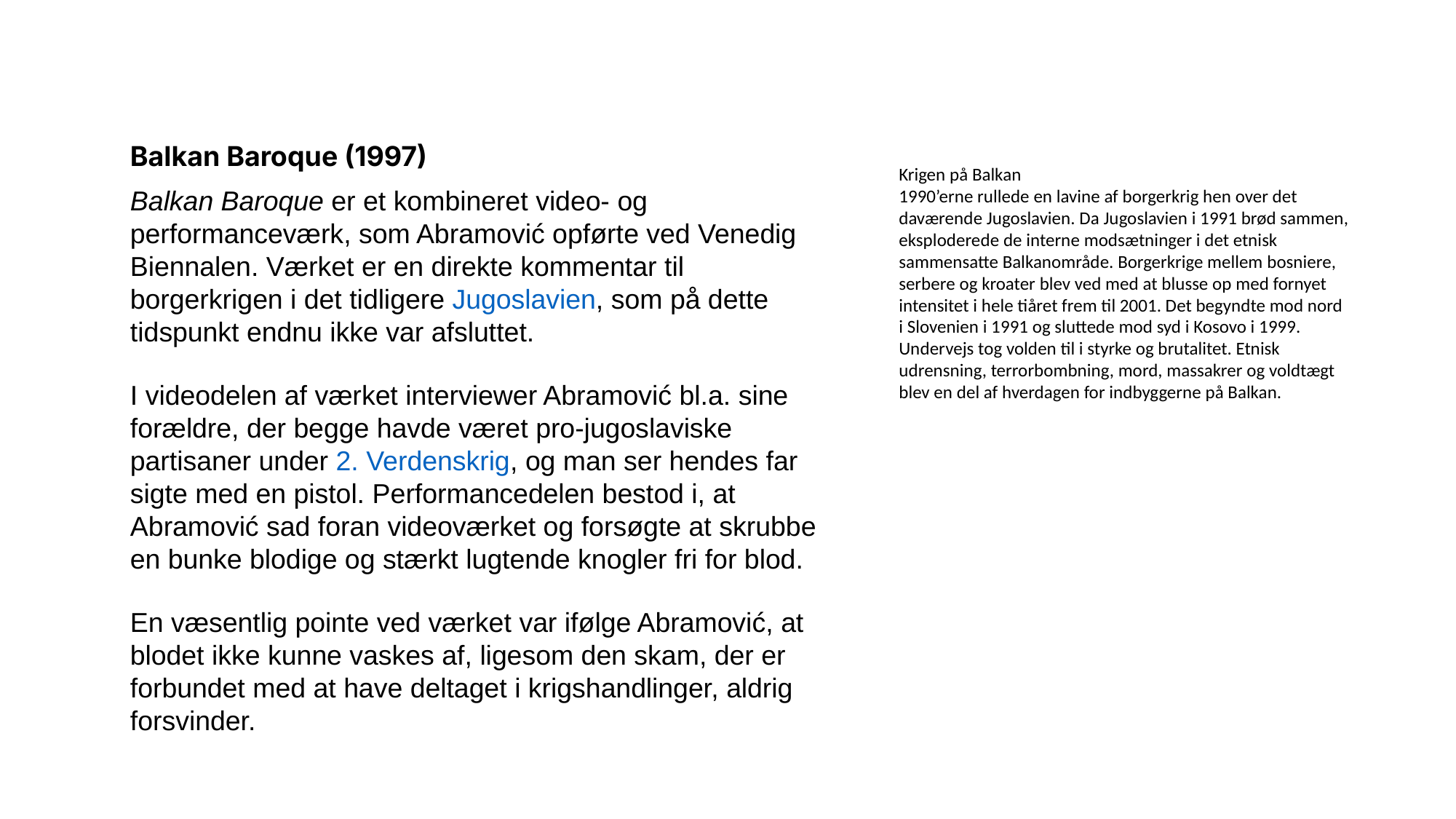

Balkan Baroque (1997)
Balkan Baroque er et kombineret video- og performanceværk, som Abramović opførte ved Venedig Biennalen. Værket er en direkte kommentar til borgerkrigen i det tidligere Jugoslavien, som på dette tidspunkt endnu ikke var afsluttet.
I videodelen af værket interviewer Abramović bl.a. sine forældre, der begge havde været pro-jugoslaviske partisaner under 2. Verdenskrig, og man ser hendes far sigte med en pistol. Performancedelen bestod i, at Abramović sad foran videoværket og forsøgte at skrubbe en bunke blodige og stærkt lugtende knogler fri for blod.
En væsentlig pointe ved værket var ifølge Abramović, at blodet ikke kunne vaskes af, ligesom den skam, der er forbundet med at have deltaget i krigshandlinger, aldrig forsvinder.
Krigen på Balkan
1990’erne rullede en lavine af borgerkrig hen over det daværende Jugoslavien. Da Jugoslavien i 1991 brød sammen, eksploderede de interne modsætninger i det etnisk sammensatte Balkanområde. Borgerkrige mellem bosniere, serbere og kroater blev ved med at blusse op med fornyet intensitet i hele tiåret frem til 2001. Det begyndte mod nord i Slovenien i 1991 og sluttede mod syd i Kosovo i 1999. Undervejs tog volden til i styrke og brutalitet. Etnisk udrensning, terrorbombning, mord, massakrer og voldtægt blev en del af hverdagen for indbyggerne på Balkan.